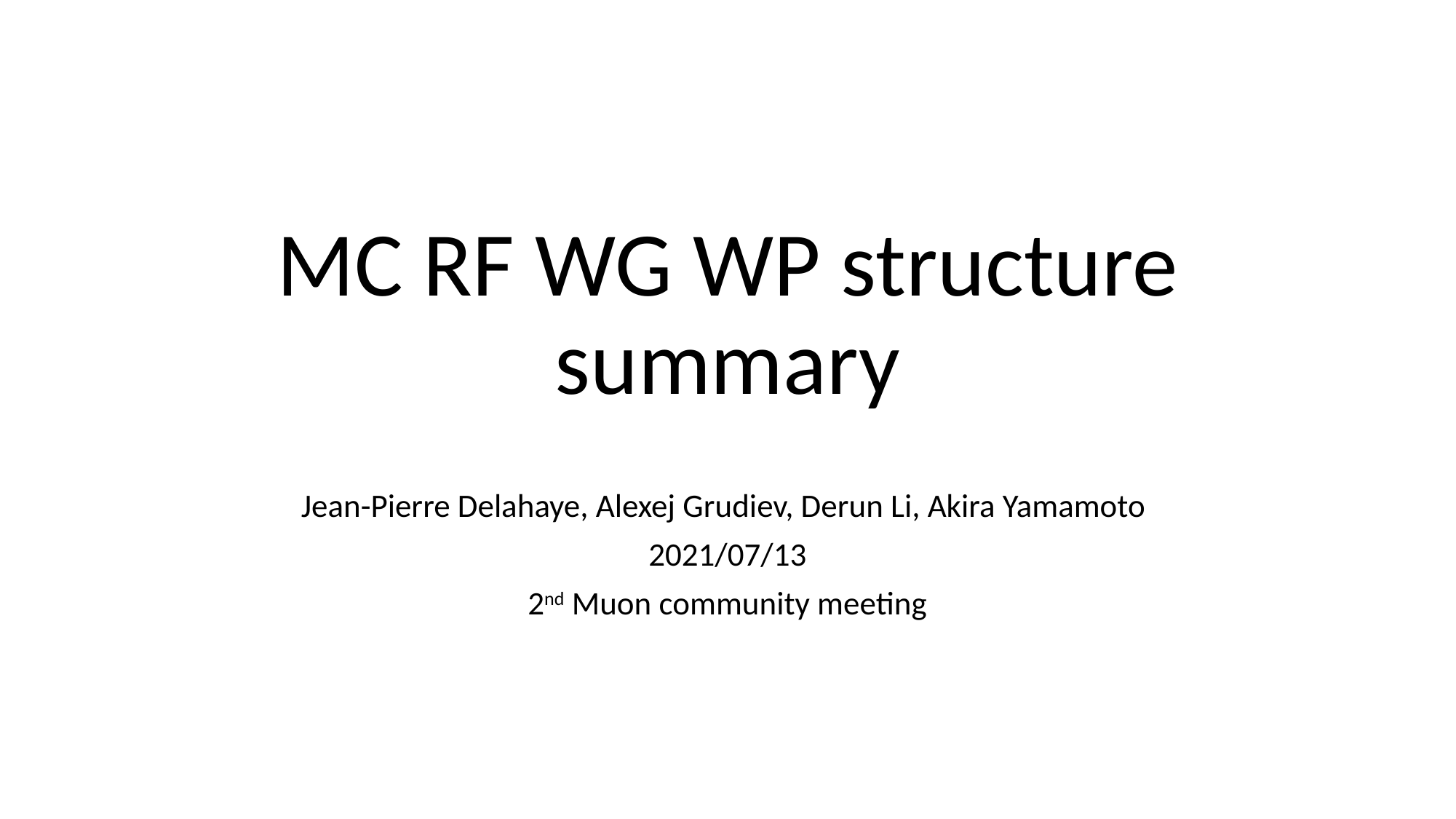

# MC RF WG WP structure summary

Jean-Pierre Delahaye, Alexej Grudiev, Derun Li, Akira Yamamoto
2021/07/13
2nd Muon community meeting